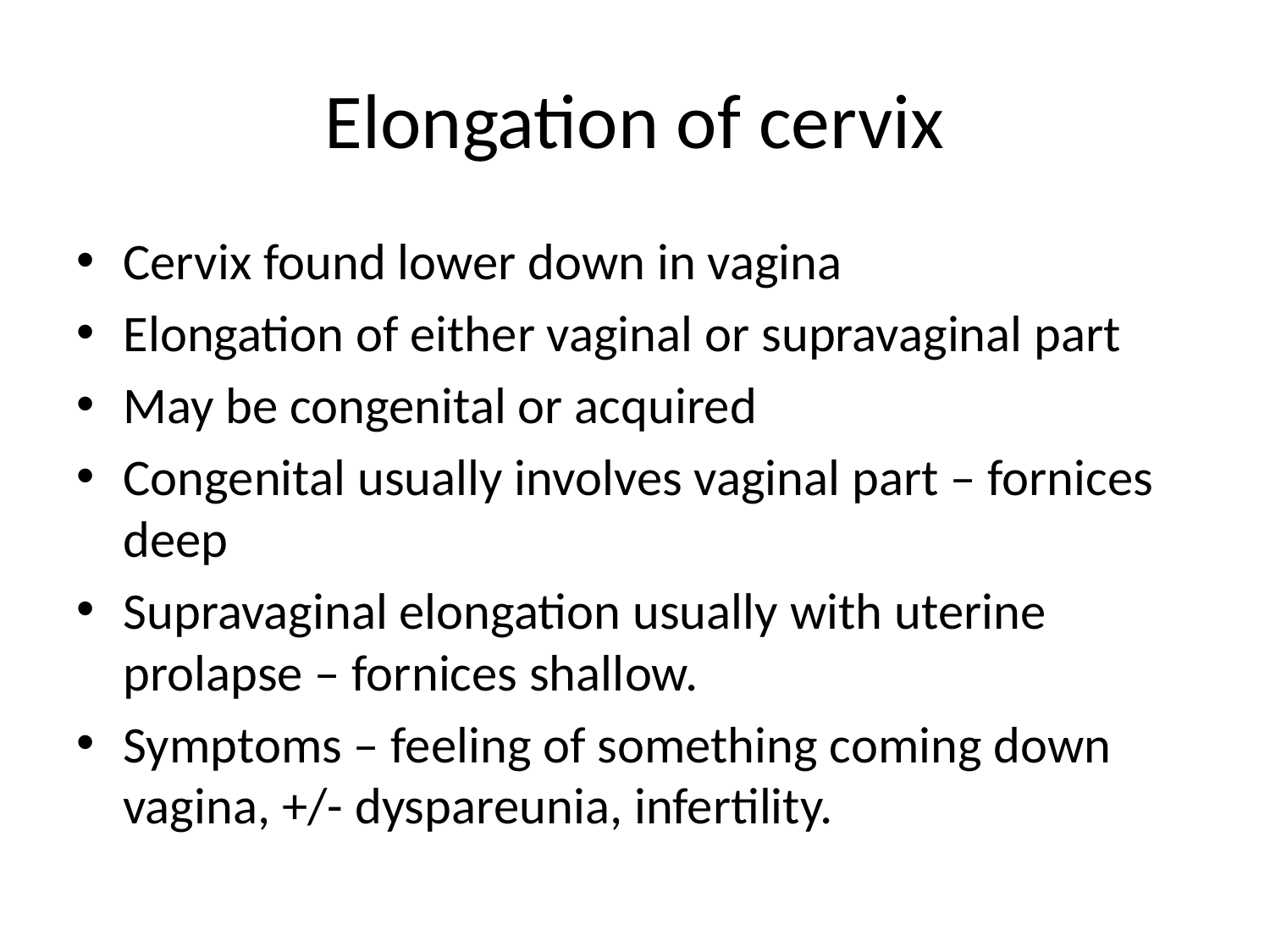

# Elongation of cervix
Cervix found lower down in vagina
Elongation of either vaginal or supravaginal part
May be congenital or acquired
Congenital usually involves vaginal part – fornices deep
Supravaginal elongation usually with uterine prolapse – fornices shallow.
Symptoms – feeling of something coming down vagina, +/- dyspareunia, infertility.